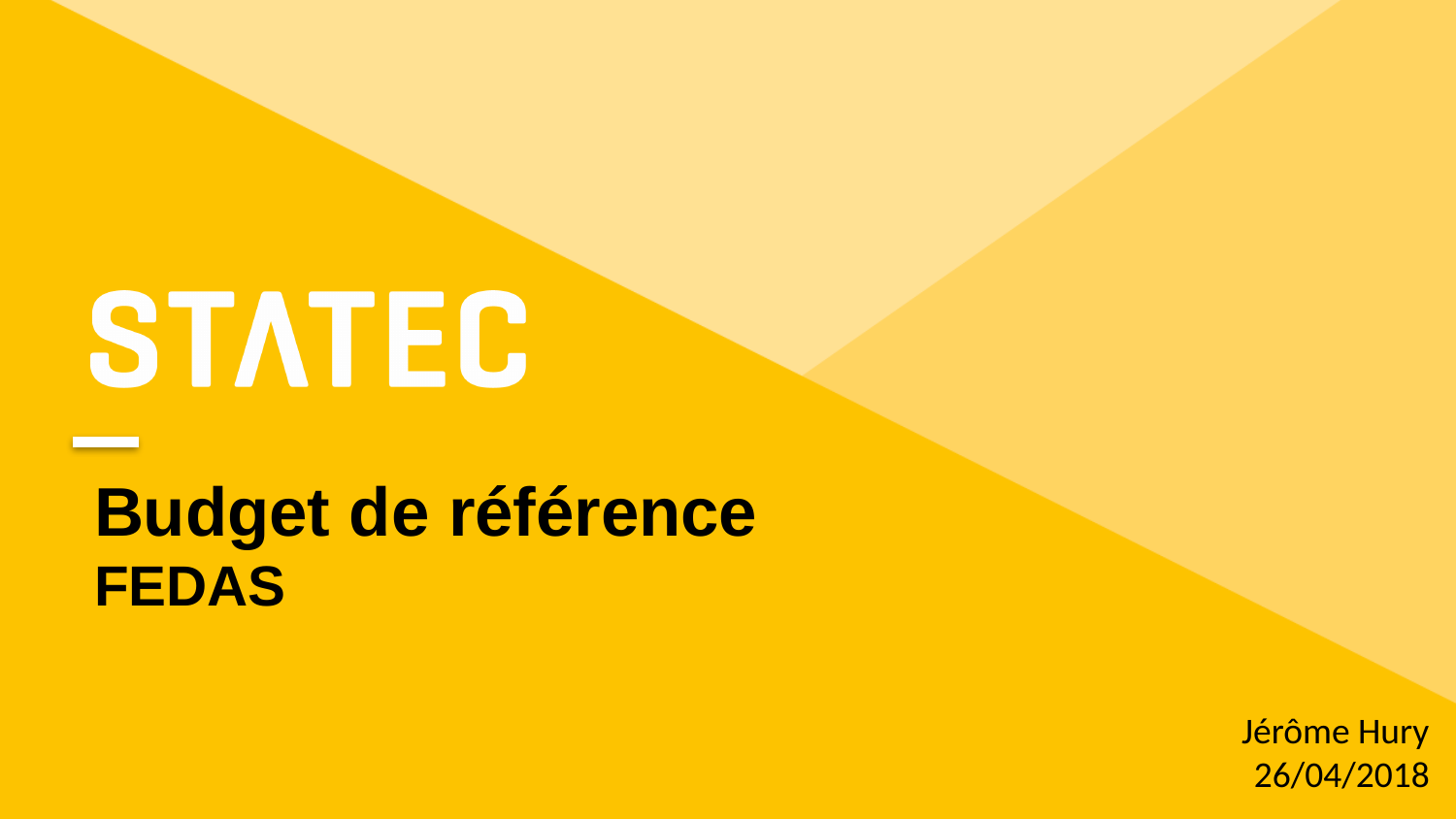

# Budget de référence FEDAS

Jérôme Hury
26/04/2018